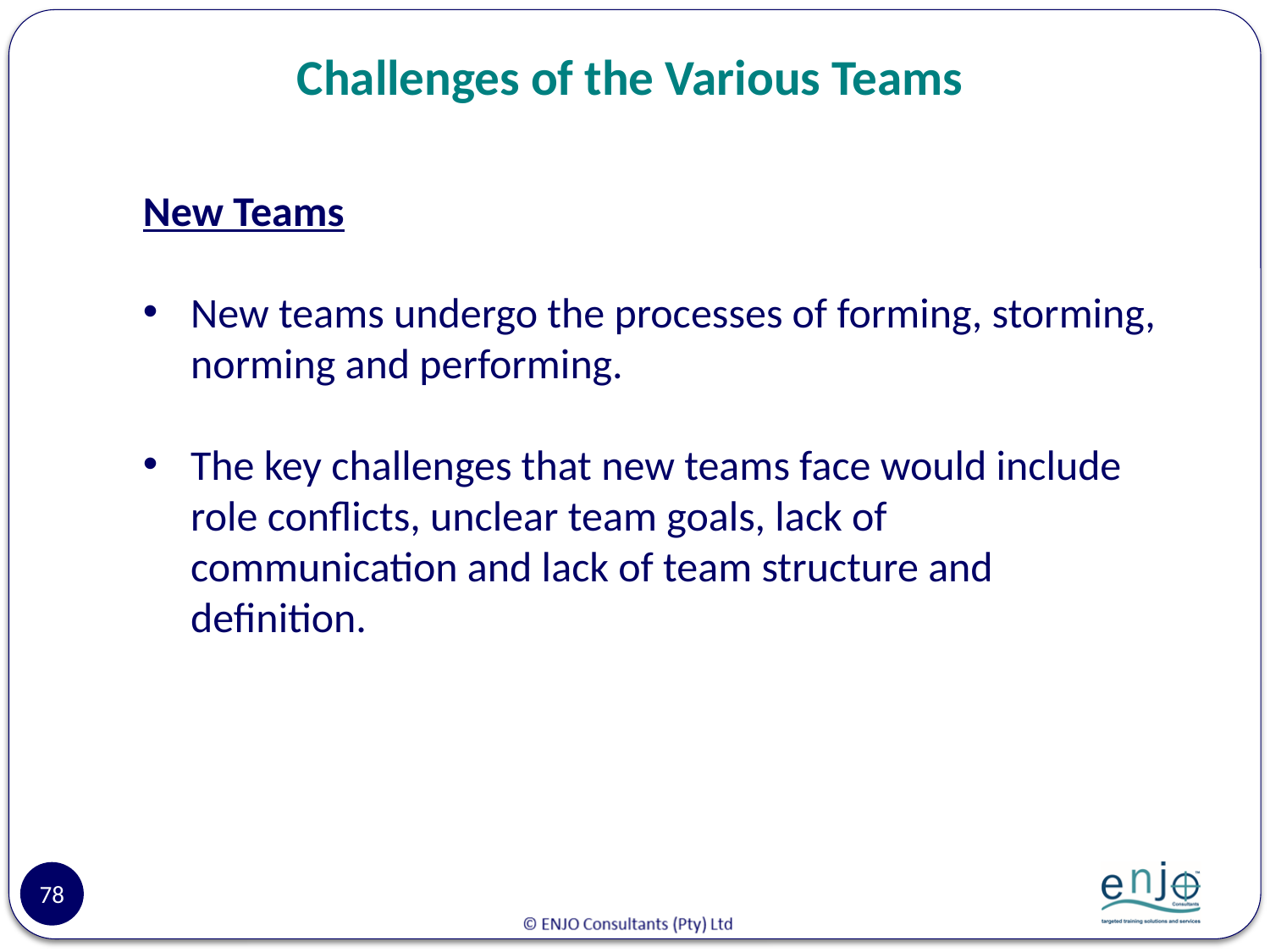

# Challenges of the Various Teams
New Teams

New teams undergo the processes of forming, storming, norming and performing.

The key challenges that new teams face would include role conflicts, unclear team goals, lack of communication and lack of team structure and definition.

78